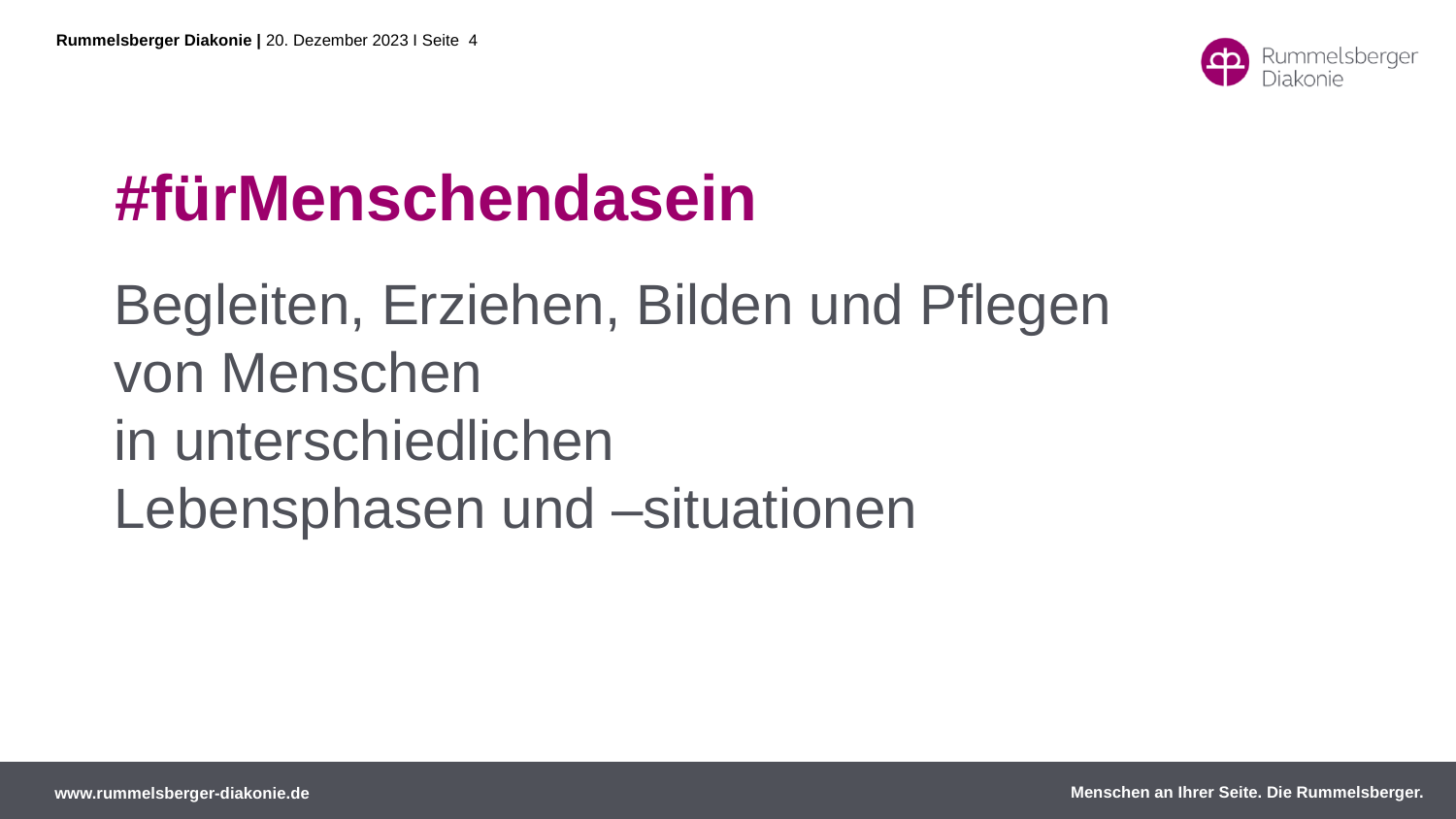

# #fürMenschendasein
Begleiten, Erziehen, Bilden und Pflegen von Menschen
in unterschiedlichen
Lebensphasen und –situationen